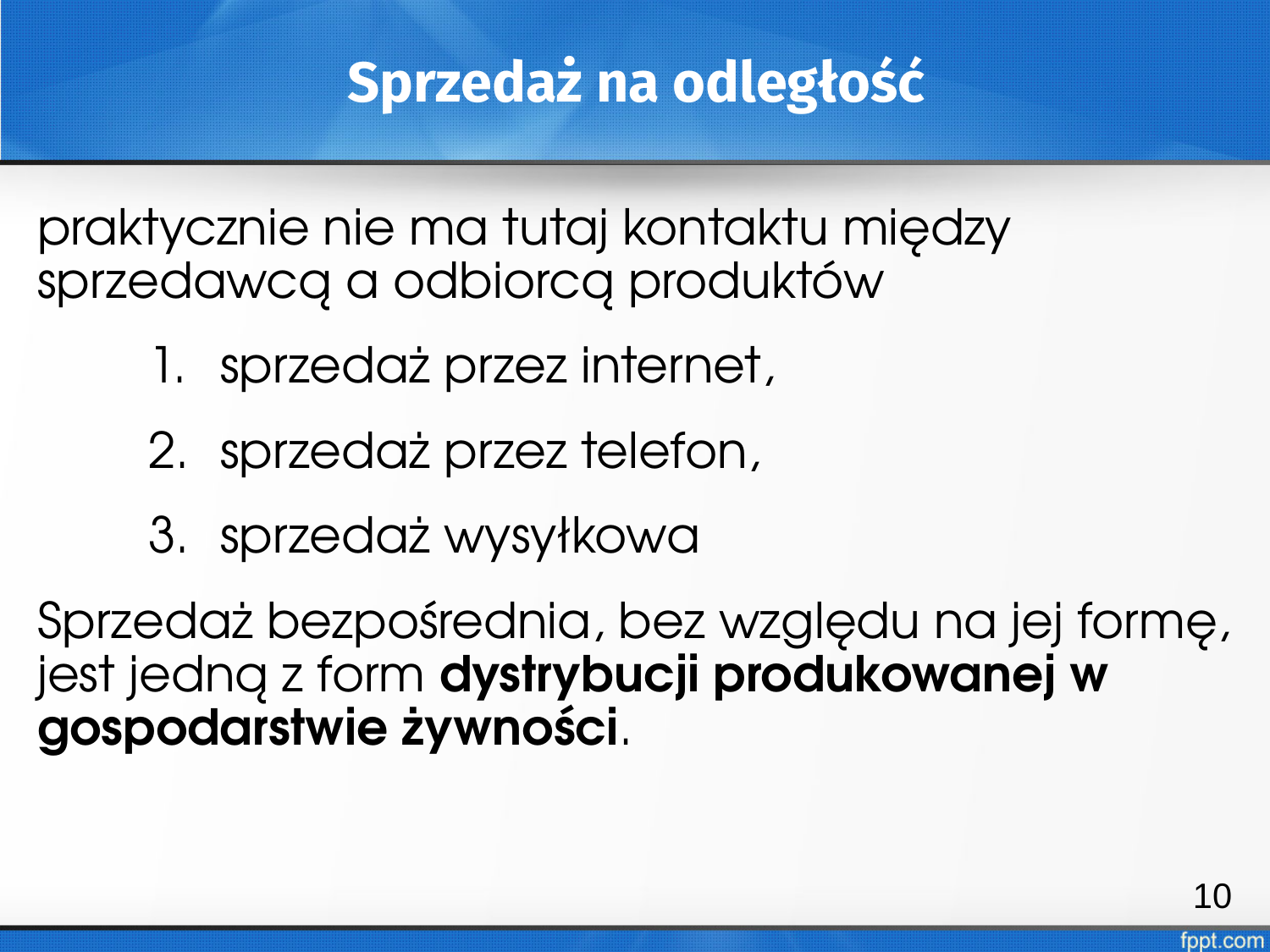

# Sprzedaż na odległość
praktycznie nie ma tutaj kontaktu między sprzedawcą a odbiorcą produktów
sprzedaż przez internet,
sprzedaż przez telefon,
sprzedaż wysyłkowa
Sprzedaż bezpośrednia, bez względu na jej formę, jest jedną z form dystrybucji produkowanej w gospodarstwie żywności.
10